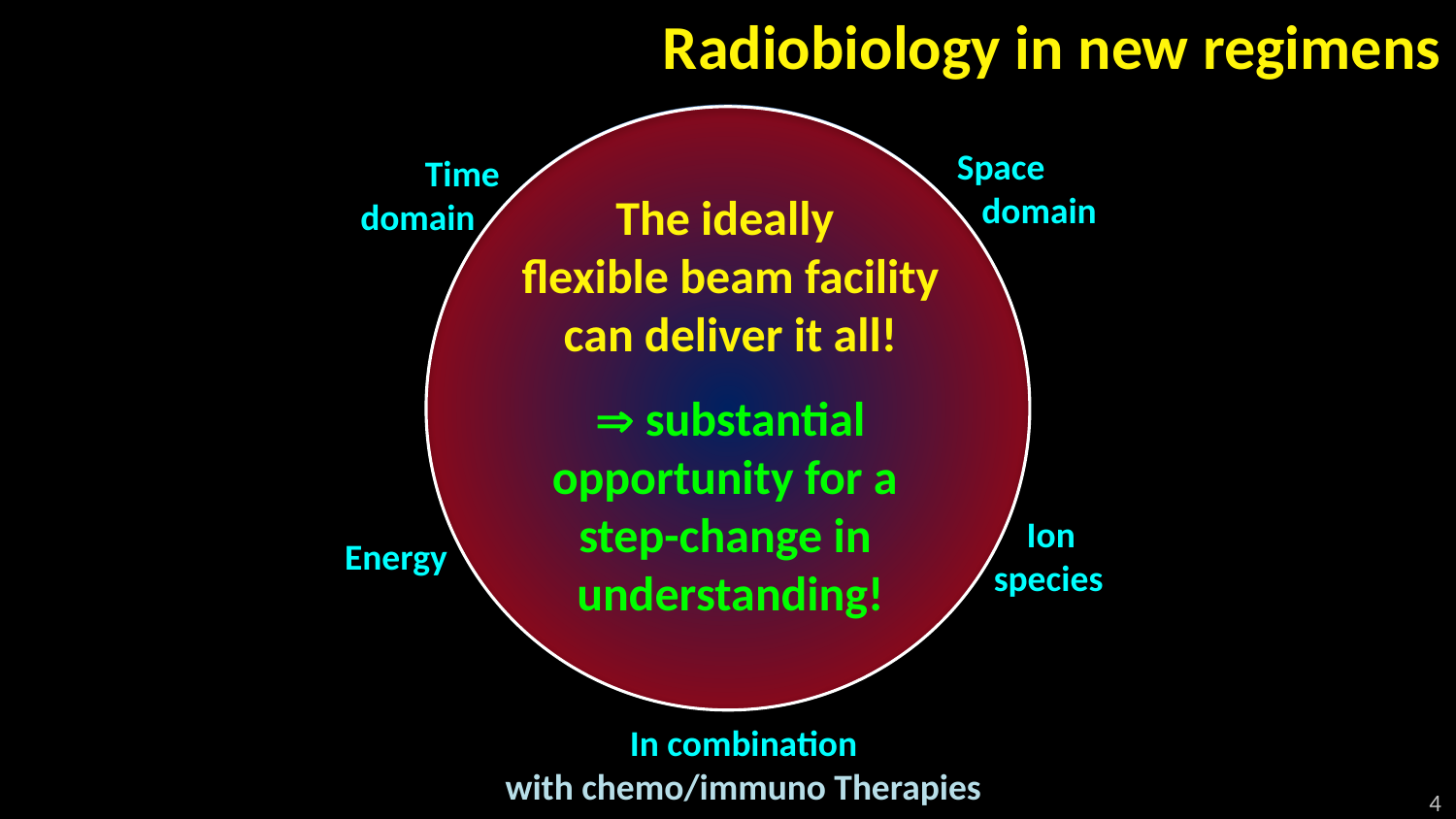

# Radiobiology in new regimens

Space
   domain
Time
domain
The ideally
flexible beam facility
can deliver it all!
⇒ substantial
opportunity for a
step-change in
understanding!
    Ion
species
Energy
In combination
with chemo/immuno Therapies
4